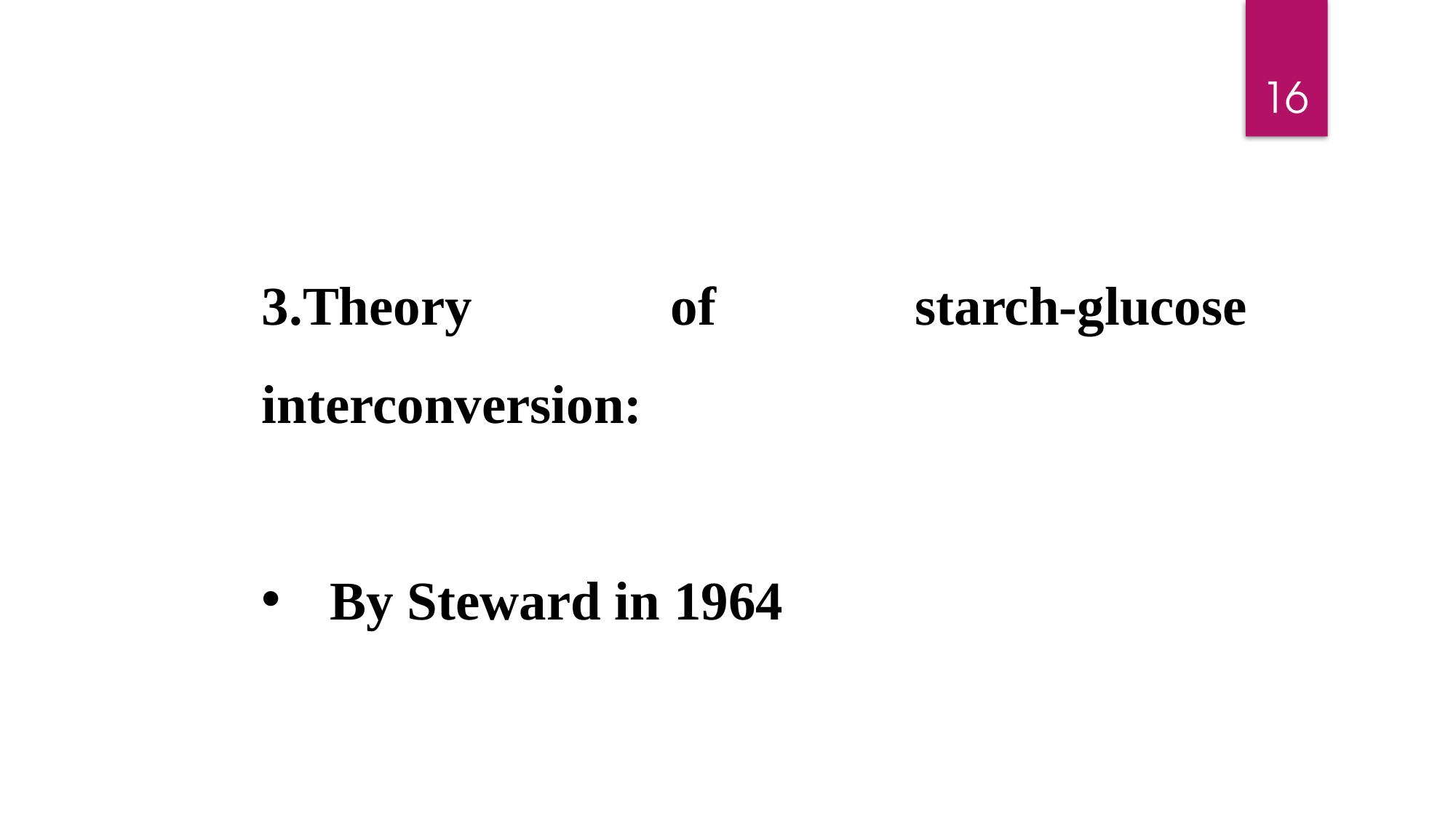

16
3.Theory of starch-glucose interconversion:

By Steward in 1964